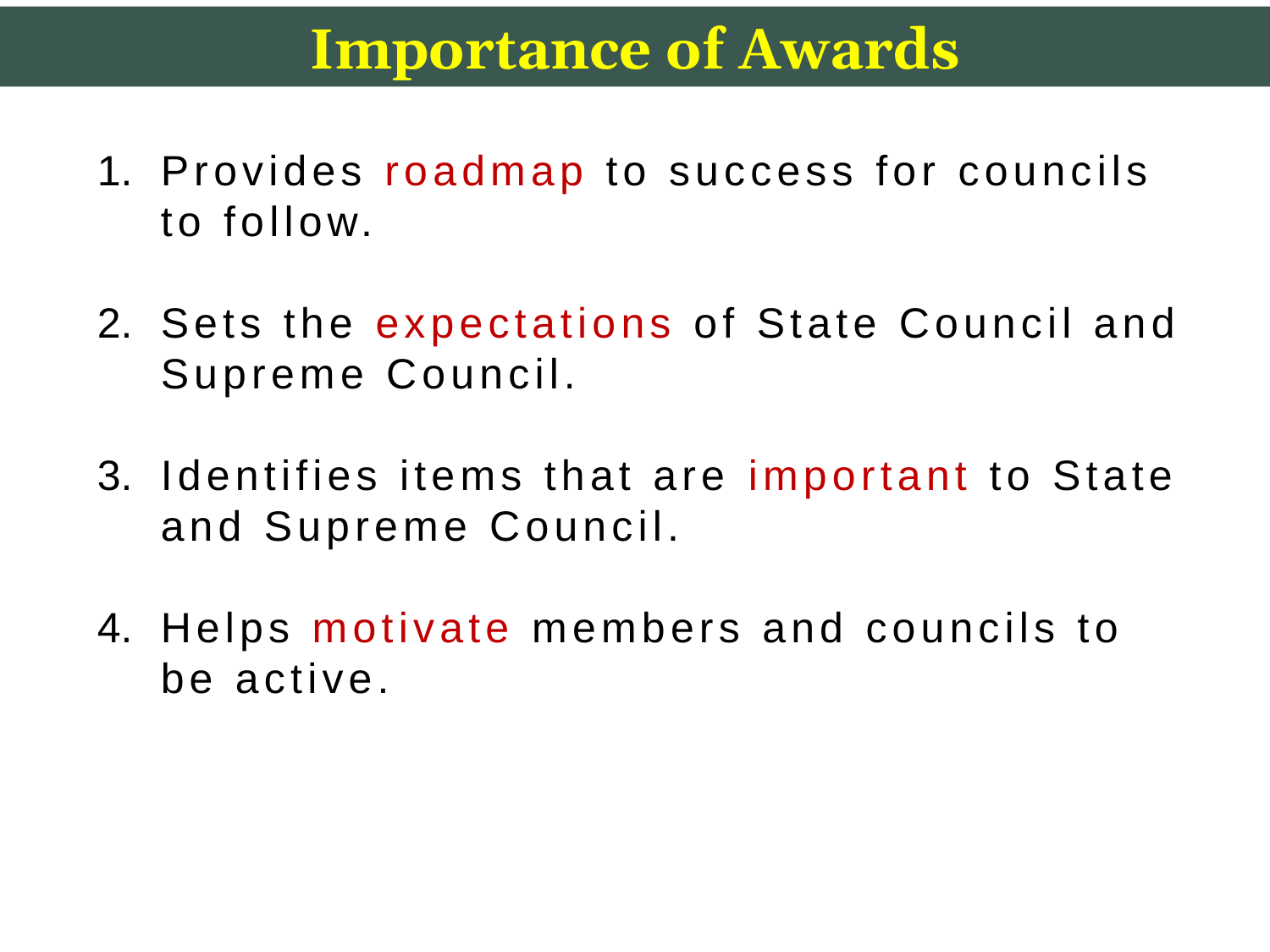

Importance of Awards
Provides roadmap to success for councils to follow.

Sets the expectations of State Council and Supreme Council.

Identifies items that are important to State and Supreme Council.

Helps motivate members and councils to be active.